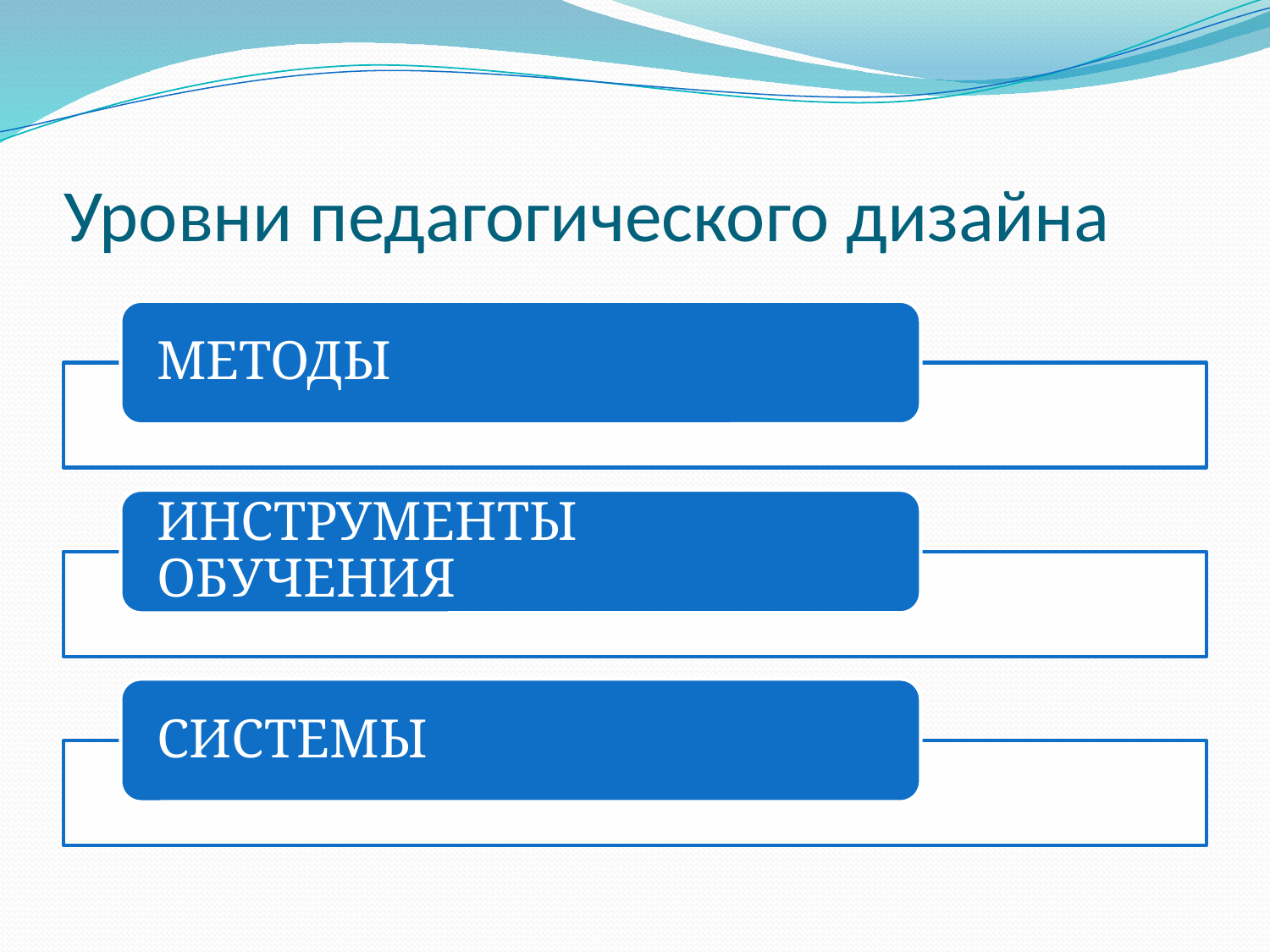

# Уровни педагогического дизайна
МЕТОДЫ
ИНСТРУМЕНТЫ ОБУЧЕНИЯ
СИСТЕМЫ